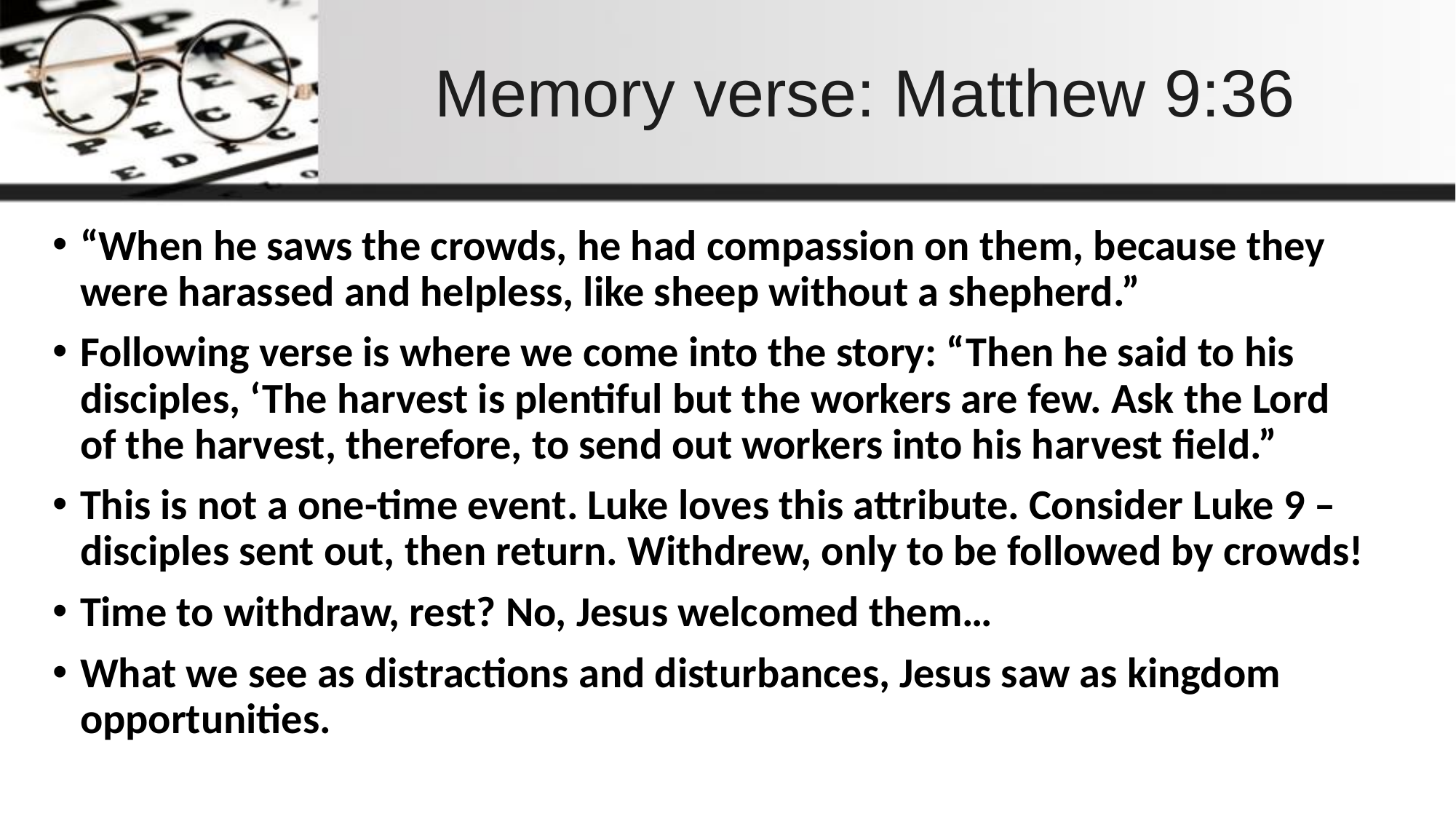

# Memory verse: Matthew 9:36
“When he saws the crowds, he had compassion on them, because they were harassed and helpless, like sheep without a shepherd.”
Following verse is where we come into the story: “Then he said to his disciples, ‘The harvest is plentiful but the workers are few. Ask the Lord of the harvest, therefore, to send out workers into his harvest field.”
This is not a one-time event. Luke loves this attribute. Consider Luke 9 – disciples sent out, then return. Withdrew, only to be followed by crowds!
Time to withdraw, rest? No, Jesus welcomed them…
What we see as distractions and disturbances, Jesus saw as kingdom opportunities.